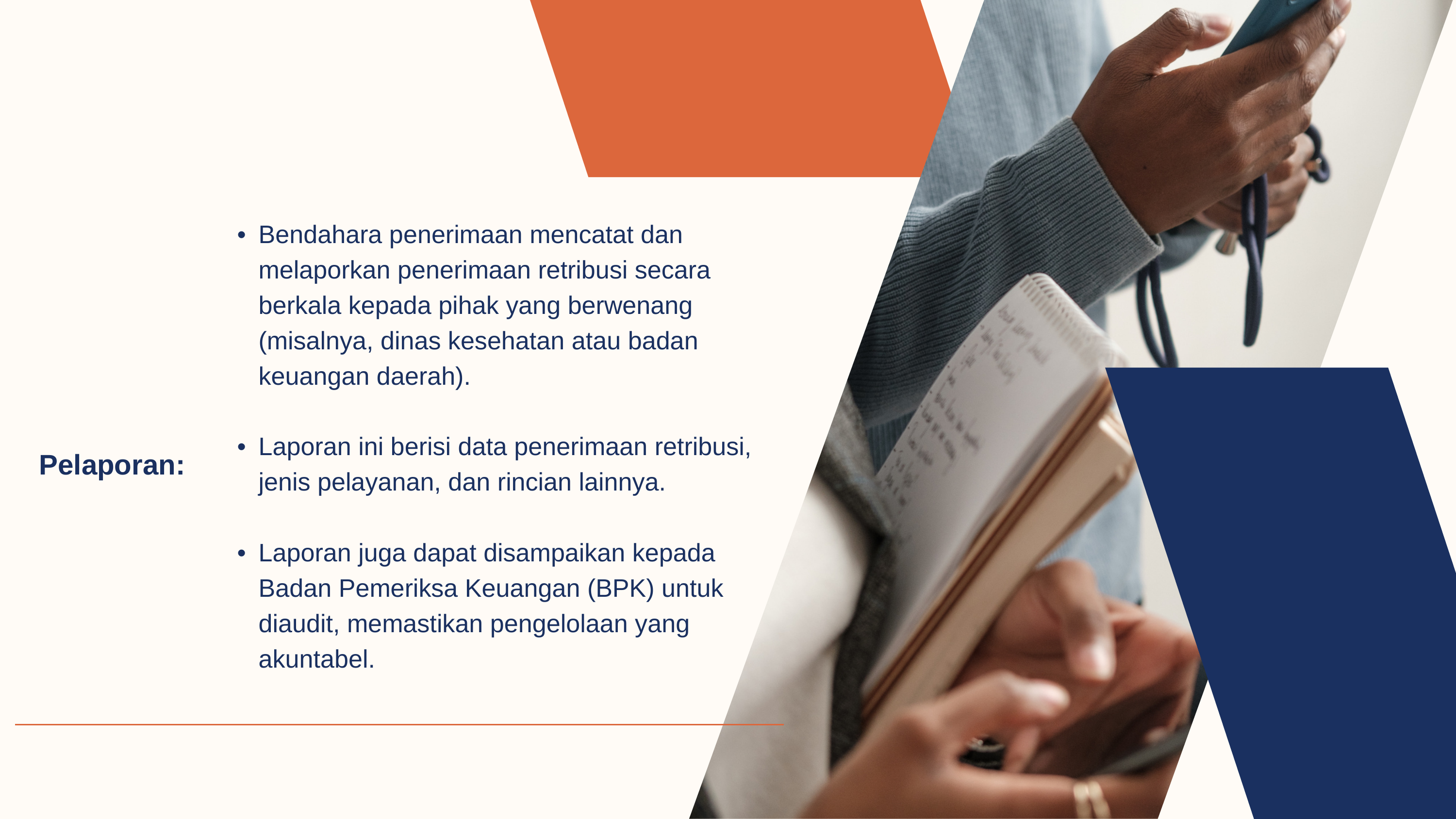

| Pelaporan: | Bendahara penerimaan mencatat dan melaporkan penerimaan retribusi secara berkala kepada pihak yang berwenang (misalnya, dinas kesehatan atau badan keuangan daerah). Laporan ini berisi data penerimaan retribusi, jenis pelayanan, dan rincian lainnya. Laporan juga dapat disampaikan kepada Badan Pemeriksa Keuangan (BPK) untuk diaudit, memastikan pengelolaan yang akuntabel. |
| --- | --- |